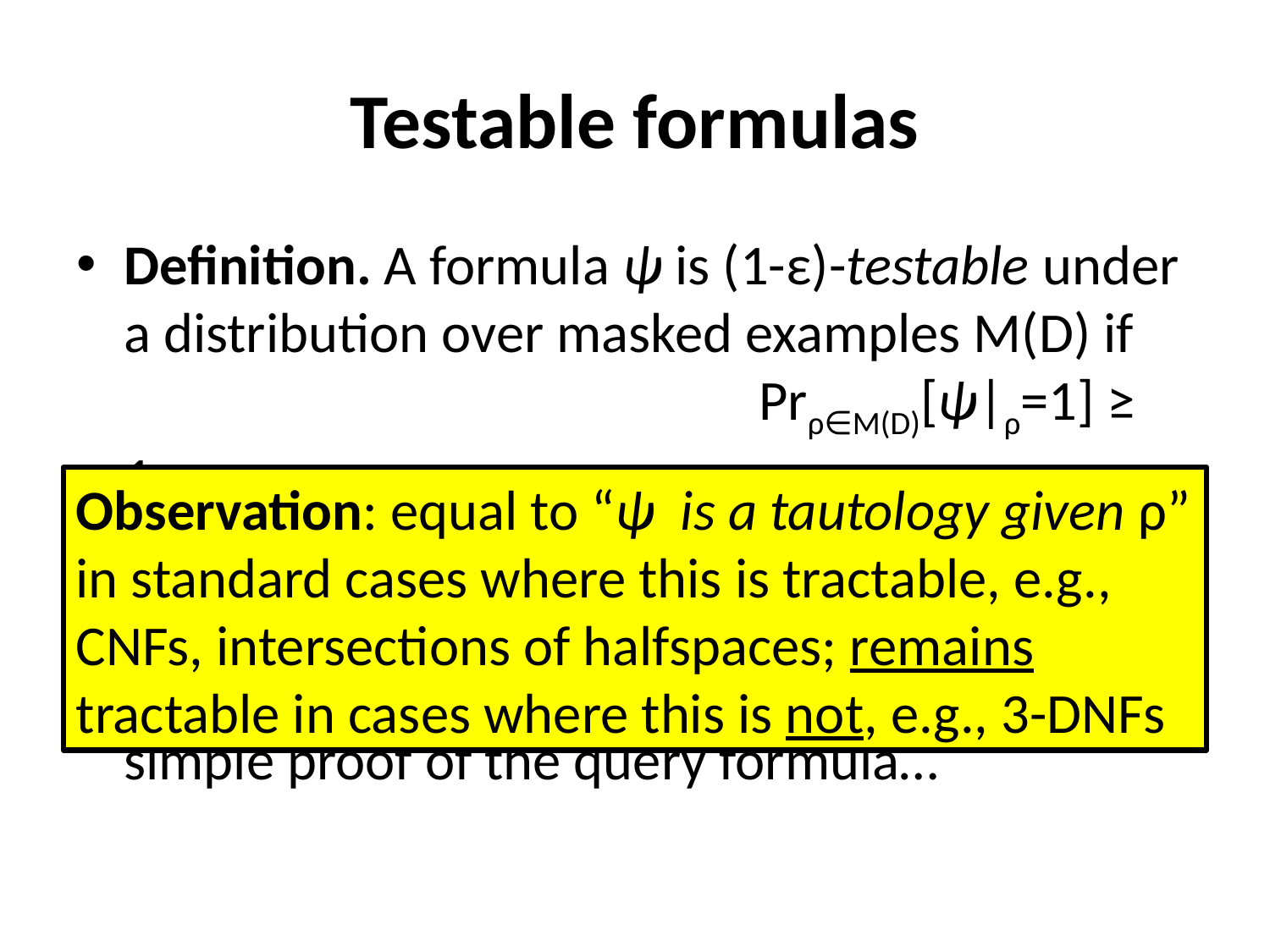

# Testable formulas
Definition. A formula ψ is (1-ε)-testable under a distribution over masked examples M(D) if
					Prρ∈M(D)[ψ|ρ=1] ≥ 1-ε
We will aim to succeed whenever there exists a (1-ε)-testable formula that completes a simple proof of the query formula…
Observation: equal to “ψ  is a tautology given ρ” in standard cases where this is tractable, e.g., CNFs, intersections of halfspaces; remains tractable in cases where this is not, e.g., 3-DNFs